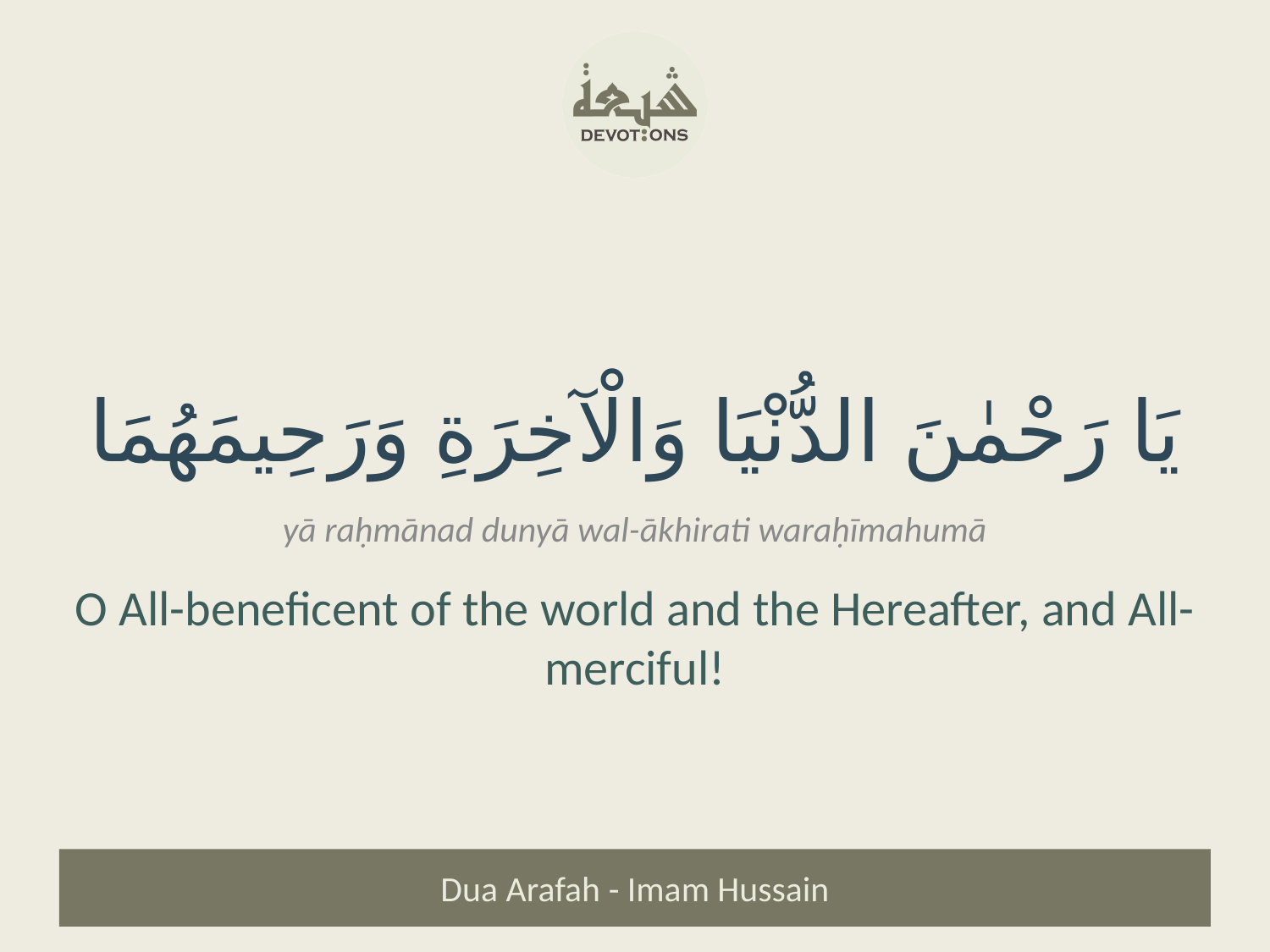

يَا رَحْمٰنَ الدُّنْيَا وَالْآخِرَةِ وَرَحِيمَهُمَا
yā raḥmānad dunyā wal-ākhirati waraḥīmahumā
O All-beneficent of the world and the Hereafter, and All-merciful!
Dua Arafah - Imam Hussain